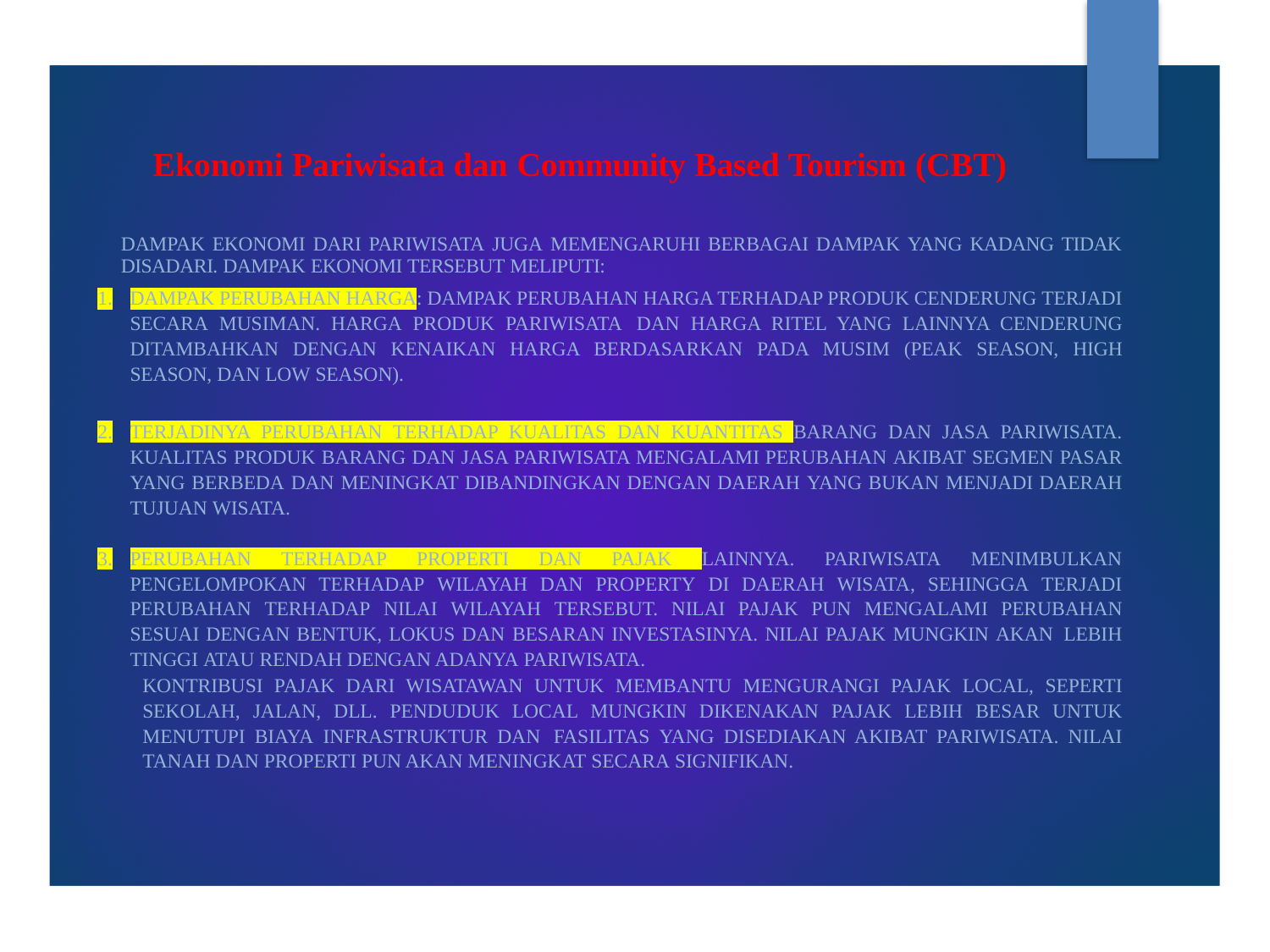

# Ekonomi Pariwisata dan Community Based Tourism (CBT)
Dampak ekonomi dari pariwisata juga memengaruhi berbagai dampak yang kadang tidak disadari. Dampak ekonomi tersebut meliputi:
Dampak perubahan harga: dampak perubahan harga terhadap produk cenderung terjadi secara musiman. Harga produk pariwisata dan harga ritel yang lainnya cenderung ditambahkan dengan kenaikan harga berdasarkan pada musim (peak season, high season, dan low season).

Terjadinya perubahan terhadap kualitas dan kuantitas barang dan jasa pariwisata. Kualitas produk barang dan jasa pariwisata mengalami perubahan akibat segmen pasar yang berbeda dan meningkat dibandingkan dengan daerah yang bukan menjadi daerah tujuan wisata.

Perubahan terhadap properti dan pajak lainnya. Pariwisata menimbulkan pengelompokan terhadap wilayah dan property di daerah wisata, sehingga terjadi perubahan terhadap nilai wilayah tersebut. Nilai pajak pun mengalami perubahan sesuai dengan bentuk, lokus dan besaran investasinya. Nilai pajak mungkin akan lebih tinggi atau rendah dengan adanya pariwisata.
Kontribusi pajak dari wisatawan untuk membantu mengurangi pajak local, seperti sekolah, jalan, dll. Penduduk local mungkin dikenakan pajak lebih besar untuk menutupi biaya infrastruktur dan fasilitas yang disediakan akibat pariwisata. Nilai tanah dan properti pun akan meningkat secara signifikan.